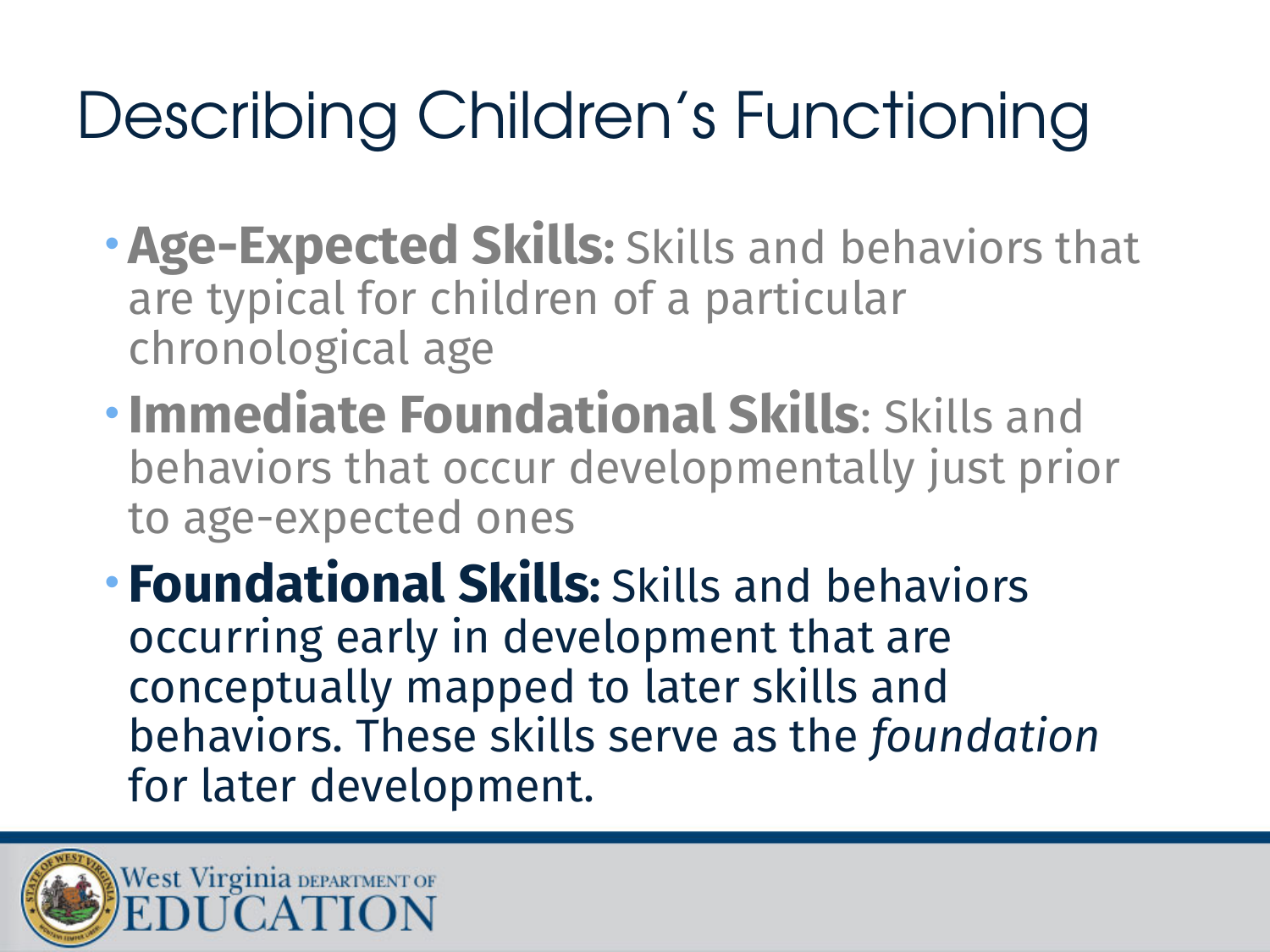

# Describing Children’s Functioning
Age-Expected Skills: Skills and behaviors that are typical for children of a particular chronological age
Immediate Foundational Skills: Skills and behaviors that occur developmentally just prior to age-expected ones
Foundational Skills: Skills and behaviors occurring early in development that are conceptually mapped to later skills and behaviors. These skills serve as the foundation for later development.